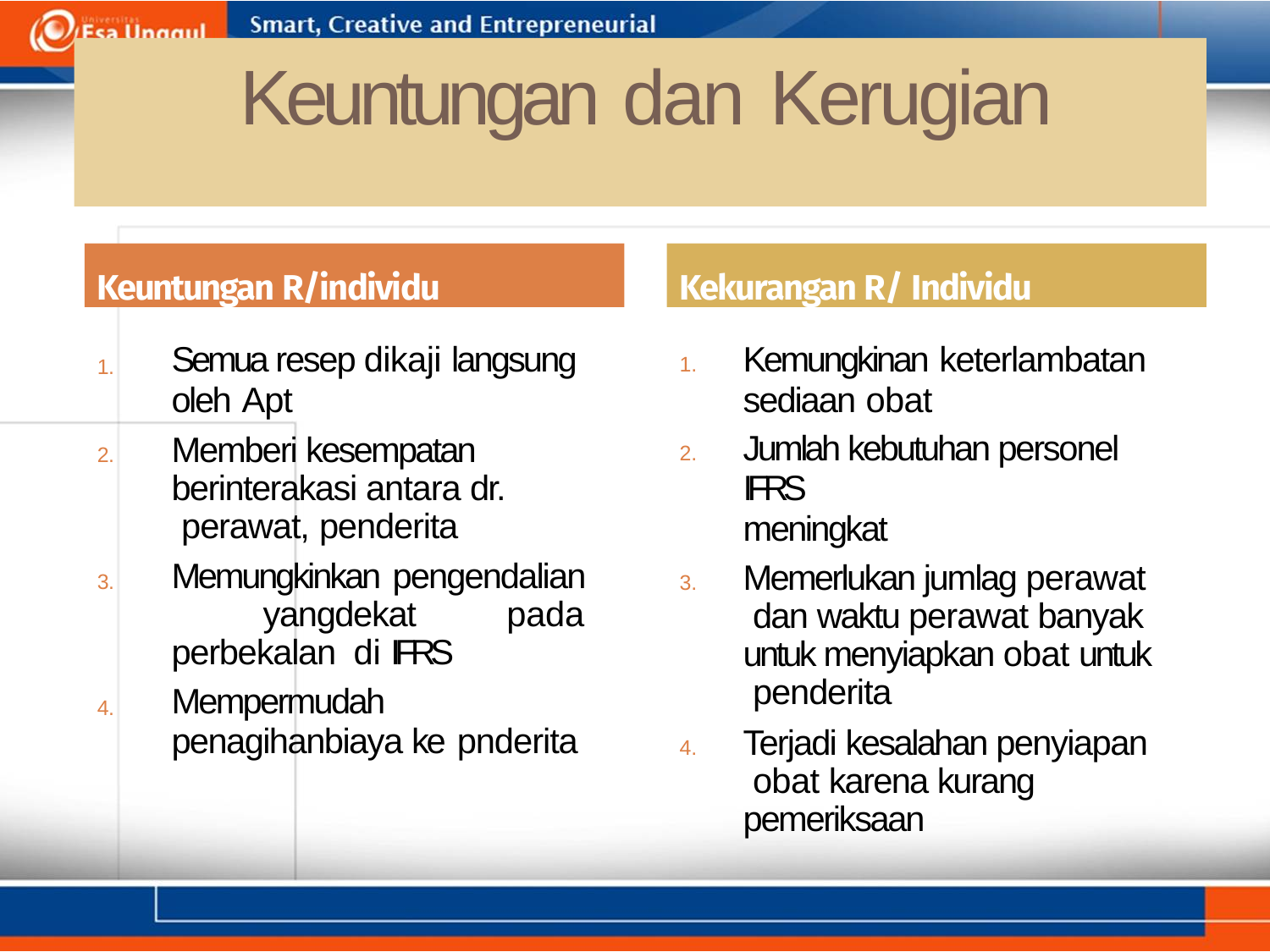

# Keuntungan dan	Kerugian
Keuntungan R/individu
Kekurangan R/ Individu
Semua resep dikaji langsung
oleh Apt
Memberi kesempatan  berinterakasi antara dr.  perawat, penderita
Memungkinkan pengendalian  yangdekat pada perbekalan  di IFRS
Mempermudah
penagihanbiaya ke pnderita
Kemungkinan keterlambatan
sediaan obat
Jumlah kebutuhan personel IFRS
meningkat
Memerlukan jumlag perawat  dan waktu perawat banyak  untuk menyiapkan obat untuk  penderita
Terjadi kesalahan penyiapan  obat karena kurang  pemeriksaan
1.
2.
3.
4.